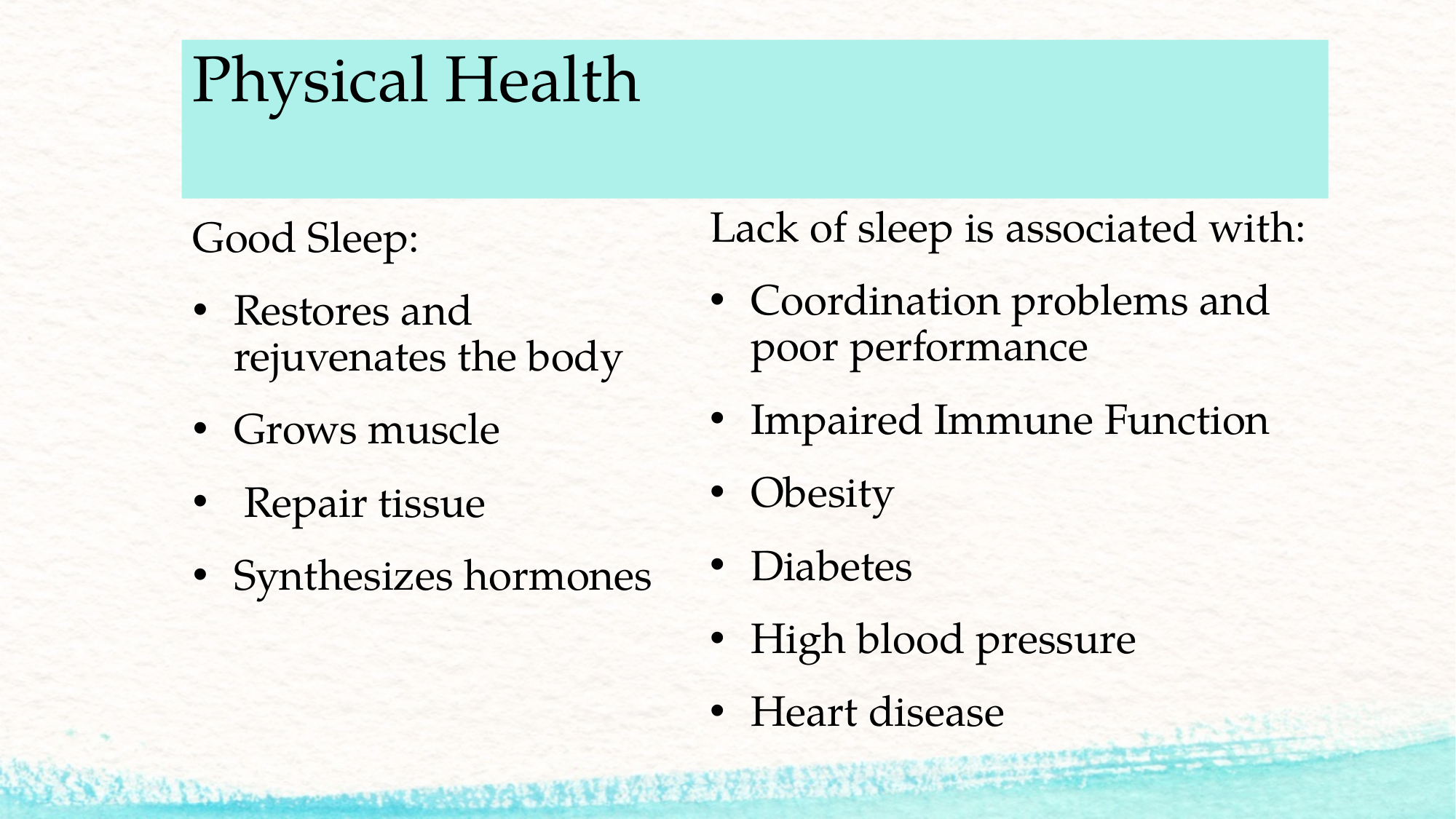

# Physical Health
Lack of sleep is associated with:
Coordination problems and poor performance
Impaired Immune Function
Obesity
Diabetes
High blood pressure
Heart disease
Good Sleep:
Restores and rejuvenates the body
Grows muscle
 Repair tissue
Synthesizes hormones